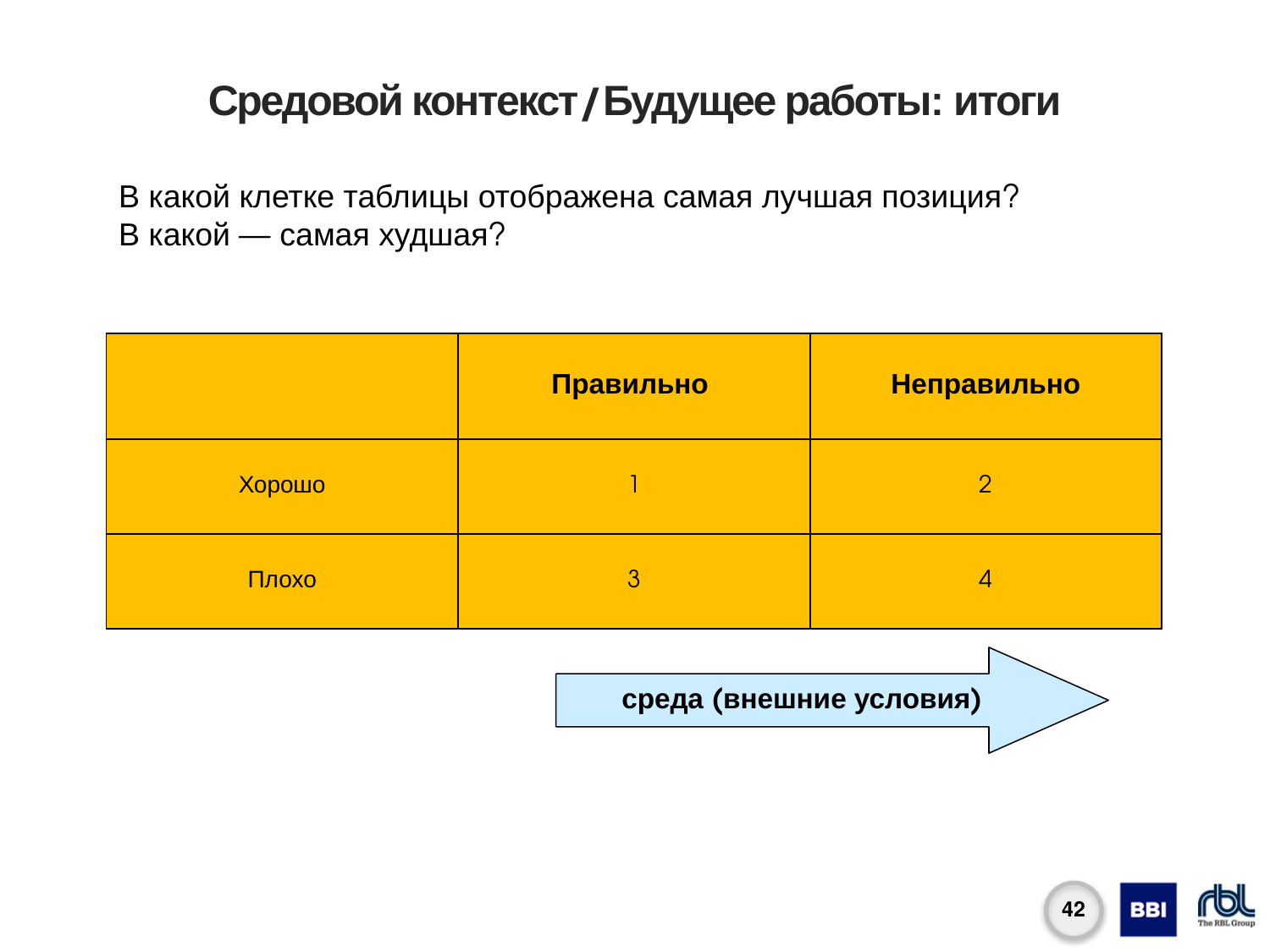

# Средовой контекст/Будущее работы: итоги
В какой клетке таблицы отображена самая лучшая позиция?
В какой — самая худшая?
|  | Правильно | Неправильно |
| --- | --- | --- |
| Хорошо | 1 | 2 |
| Плохо | 3 | 4 |
среда (внешние условия)